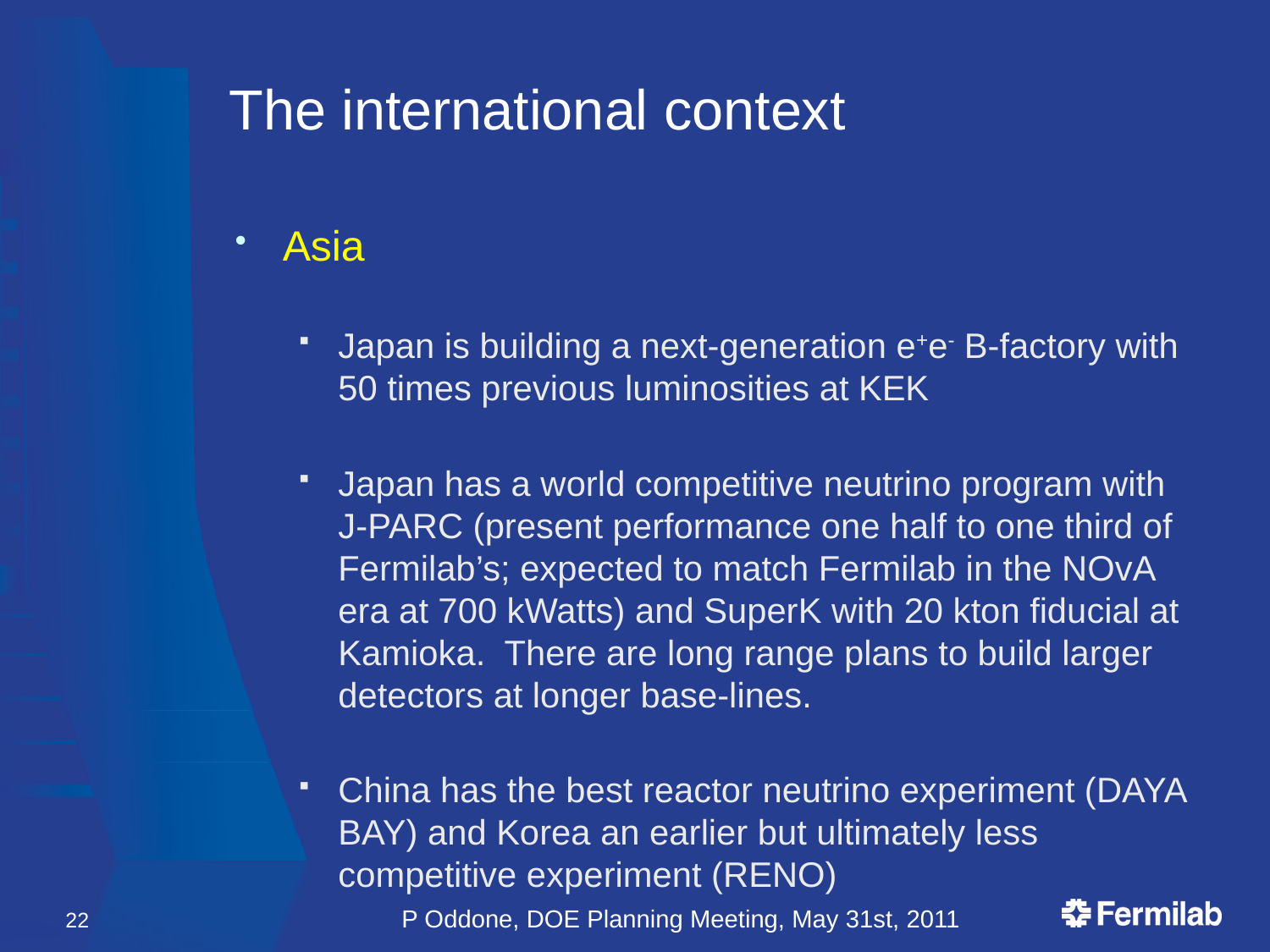

# The international context
Asia

Japan is building a next-generation e+e- B-factory with 50 times previous luminosities at KEK

Japan has a world competitive neutrino program with J-PARC (present performance one half to one third of Fermilab’s; expected to match Fermilab in the NOvA era at 700 kWatts) and SuperK with 20 kton fiducial at Kamioka.  There are long range plans to build larger detectors at longer base-lines.

China has the best reactor neutrino experiment (DAYA BAY) and Korea an earlier but ultimately less competitive experiment (RENO)
22
P Oddone, DOE Planning Meeting, May 31st, 2011